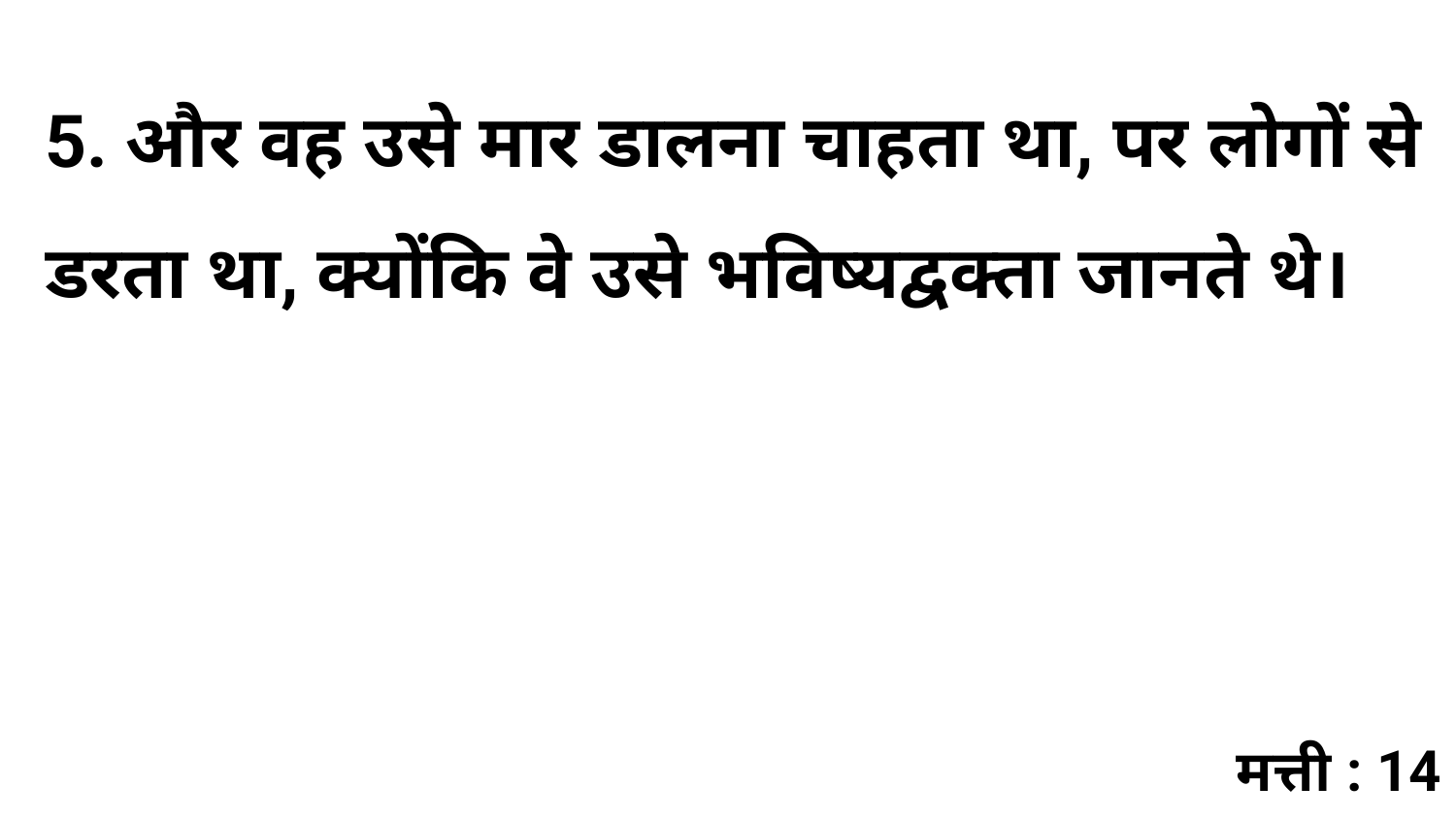

5. और वह उसे मार डालना चाहता था, पर लोगों से डरता था, क्योंकि वे उसे भविष्यद्वक्ता जानते थे।
मत्ती : 14